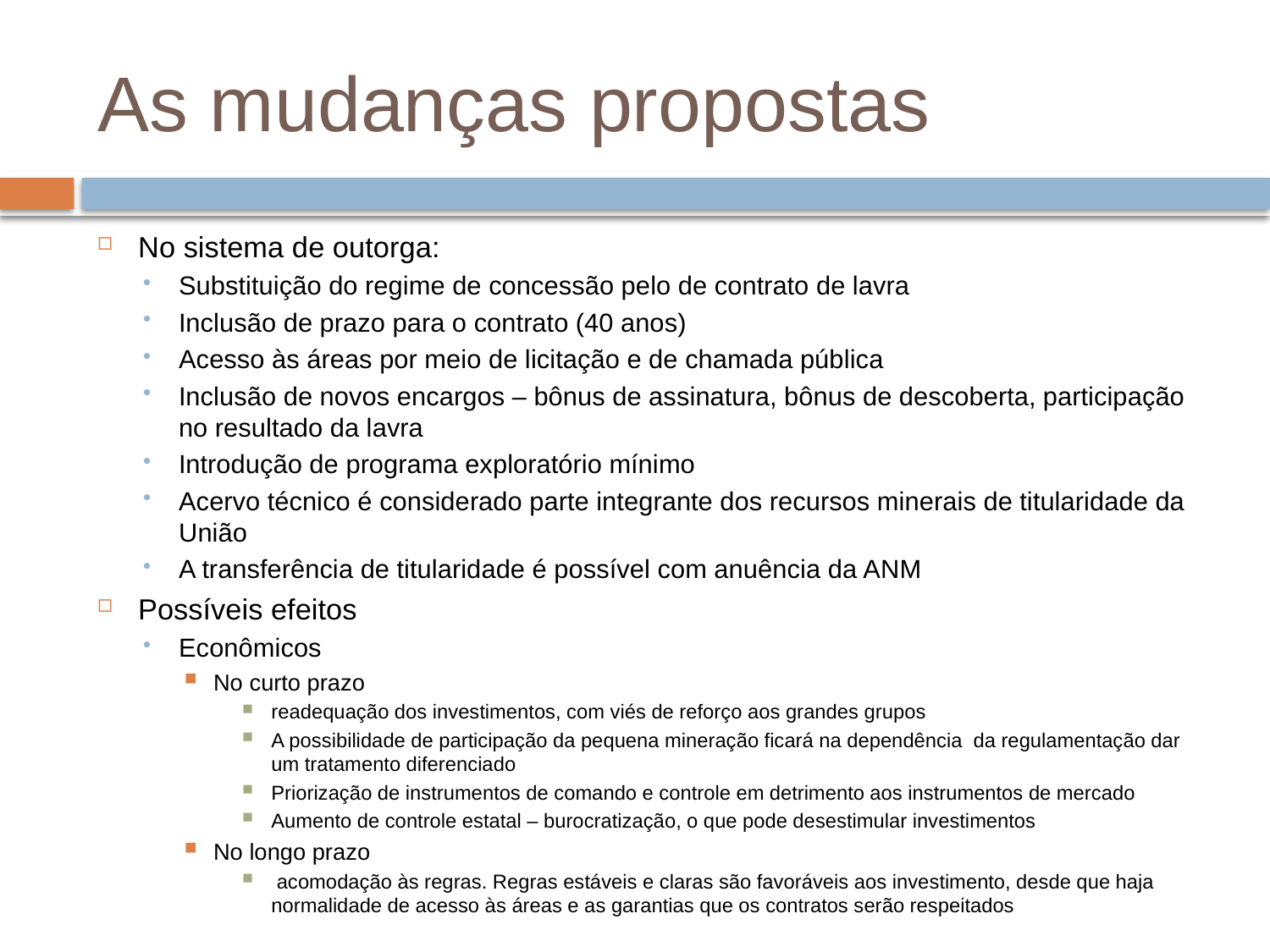

# As mudanças propostas
No sistema de outorga:
Substituição do regime de concessão pelo de contrato de lavra
Inclusão de prazo para o contrato (40 anos)
Acesso às áreas por meio de licitação e de chamada pública
Inclusão de novos encargos – bônus de assinatura, bônus de descoberta, participação no resultado da lavra
Introdução de programa exploratório mínimo
Acervo técnico é considerado parte integrante dos recursos minerais de titularidade da União
A transferência de titularidade é possível com anuência da ANM
Possíveis efeitos
Econômicos
No curto prazo
readequação dos investimentos, com viés de reforço aos grandes grupos
A possibilidade de participação da pequena mineração ficará na dependência  da regulamentação dar um tratamento diferenciado
Priorização de instrumentos de comando e controle em detrimento aos instrumentos de mercado
Aumento de controle estatal – burocratização, o que pode desestimular investimentos
No longo prazo
 acomodação às regras. Regras estáveis e claras são favoráveis aos investimento, desde que haja normalidade de acesso às áreas e as garantias que os contratos serão respeitados